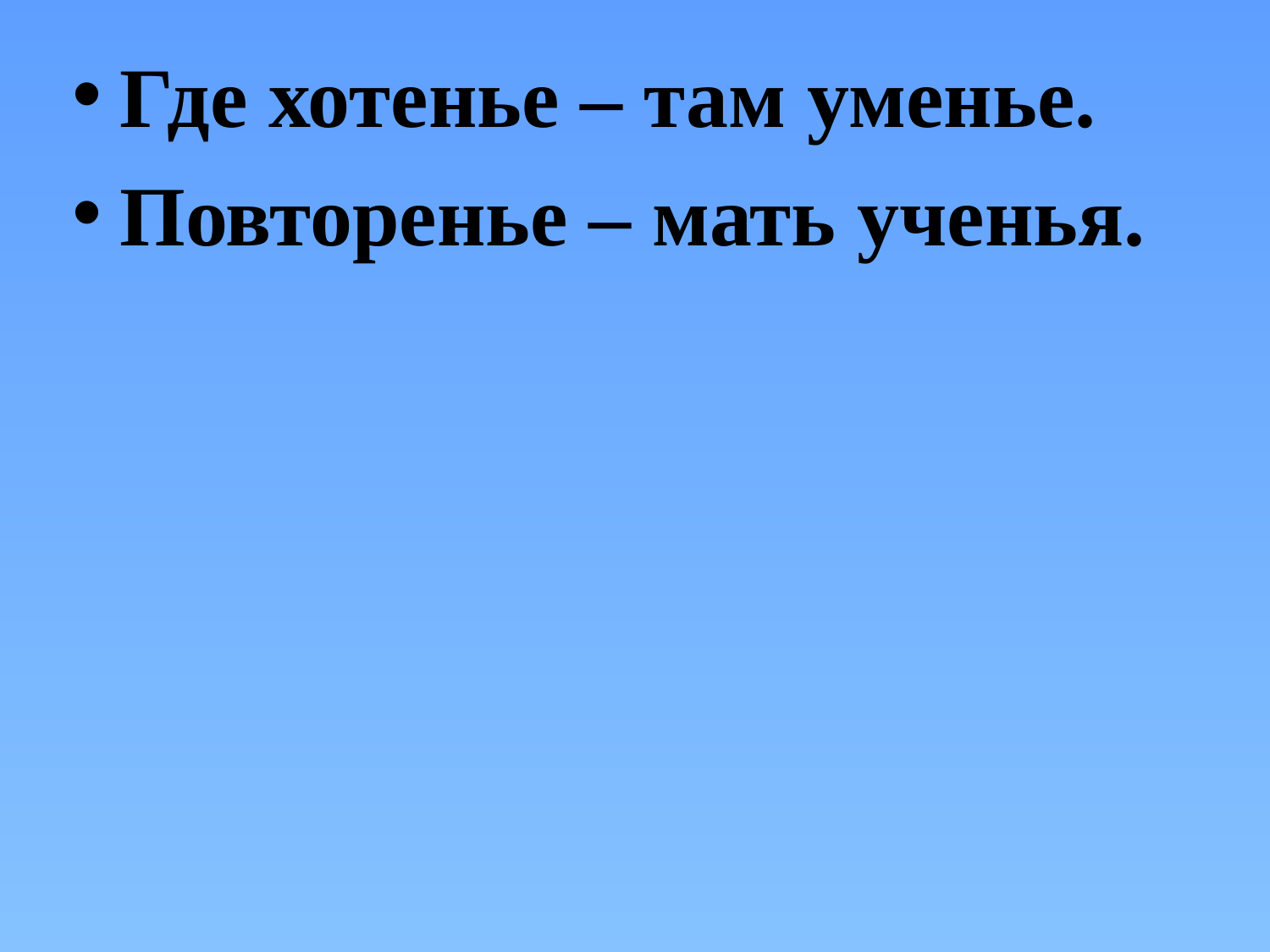

Где хотенье – там уменье.
Повторенье – мать ученья.